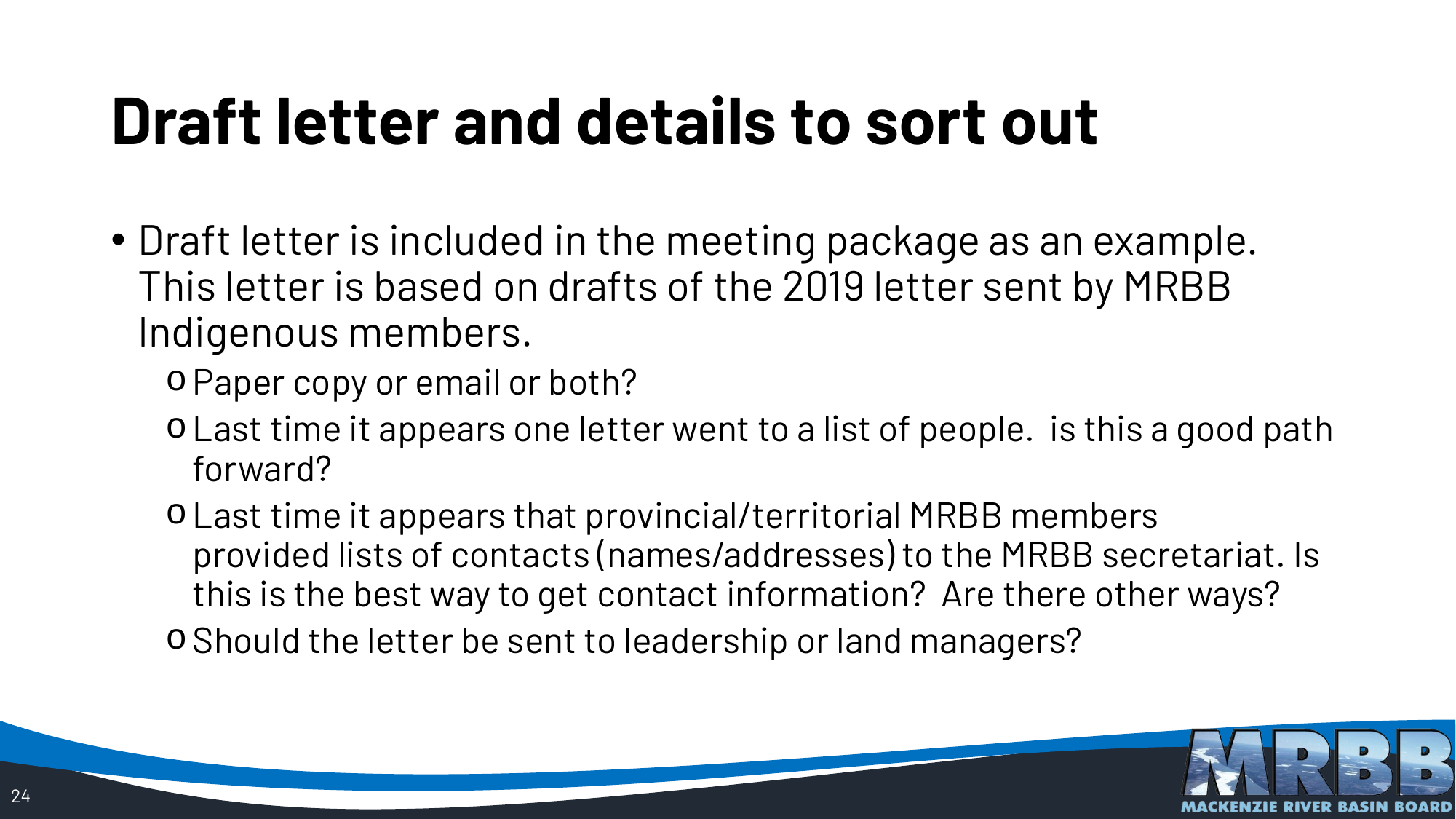

# Draft letter and details to sort out
Draft letter is included in the meeting package as an example.  This letter is based on drafts of the 2019 letter sent by MRBB Indigenous members.
Paper copy or email or both?
Last time it appears one letter went to a list of people.  is this a good path forward?
Last time it appears that provincial/territorial MRBB members provided lists of contacts (names/addresses) to the MRBB secretariat. Is this is the best way to get contact information?  Are there other ways?
Should the letter be sent to leadership or land managers?
24